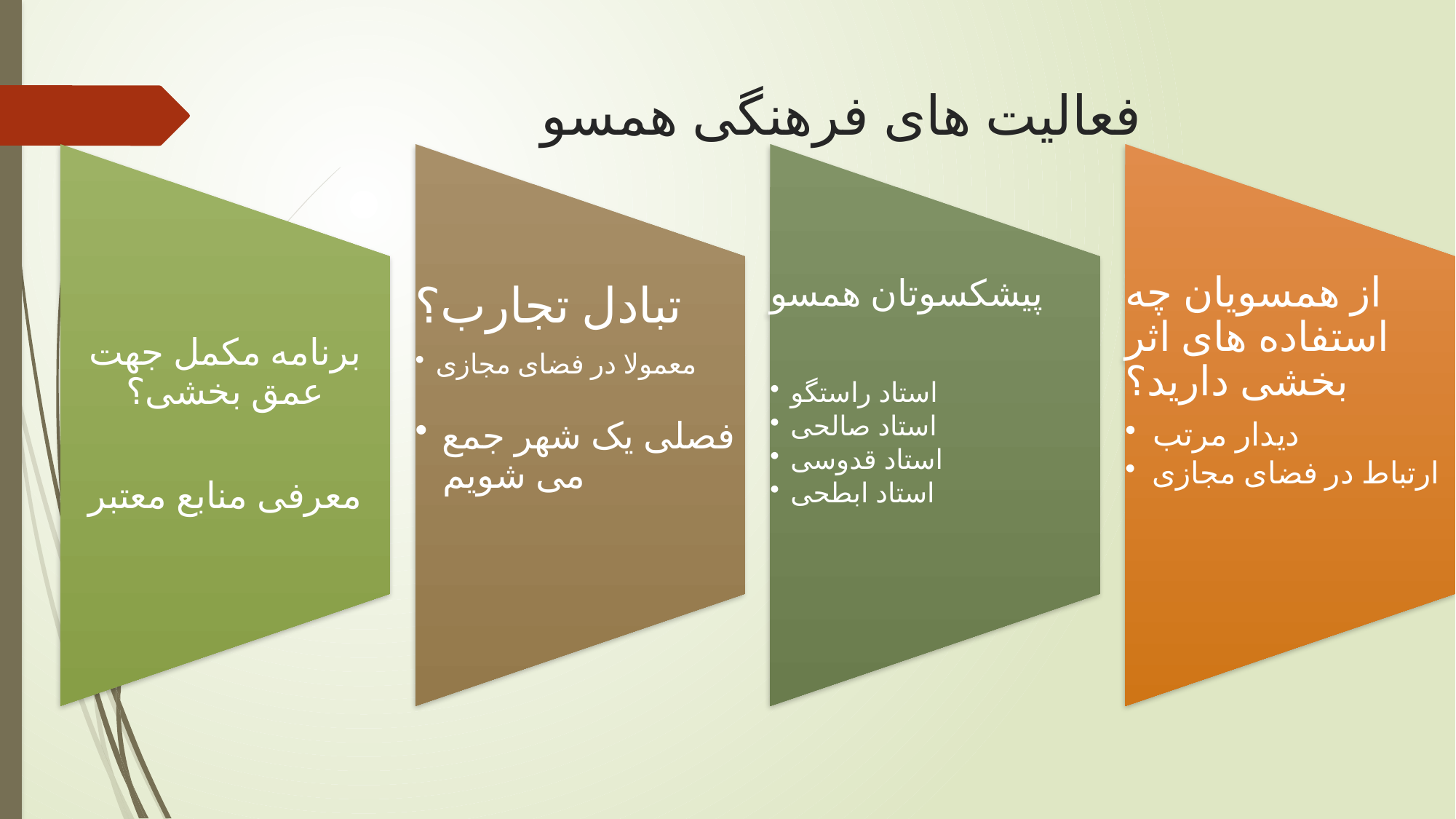

# فعالیت های فرهنگی همسو
از همسویان چه استفاده های اثر بخشی دارید؟
دیدار مرتب
ارتباط در فضای مجازی
تبادل تجارب؟
معمولا در فضای مجازی

فصلی یک شهر جمع می شویم
پیشکسوتان همسو

استاد راستگو
استاد صالحی
استاد قدوسی
استاد ابطحی
برنامه مکمل جهت عمق بخشی؟

معرفی منابع معتبر